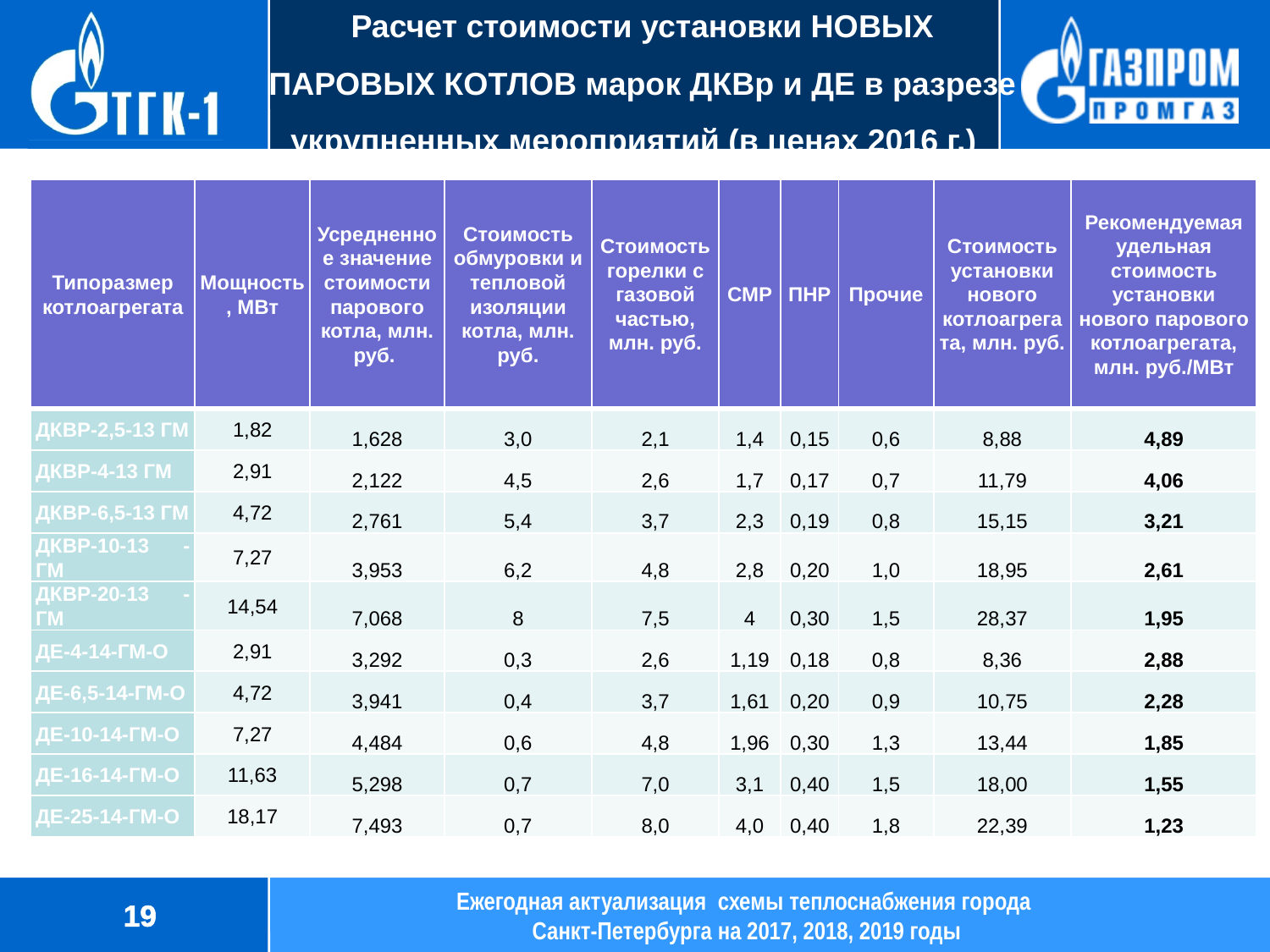

# Расчет стоимости установки НОВЫХ ПАРОВЫХ КОТЛОВ марок ДКВр и ДЕ в разрезе укрупненных мероприятий (в ценах 2016 г.)
| Типоразмер котлоагрегата | Мощность, МВт | Усредненное значение стоимости парового котла, млн. руб. | Стоимость обмуровки и тепловой изоляции котла, млн. руб. | Стоимость горелки с газовой частью, млн. руб. | СМР | ПНР | Прочие | Стоимость установки нового котлоагрегата, млн. руб. | Рекомендуемая удельная стоимость установки нового парового котлоагрегата, млн. руб./МВт |
| --- | --- | --- | --- | --- | --- | --- | --- | --- | --- |
| ДКВР-2,5-13 ГМ | 1,82 | 1,628 | 3,0 | 2,1 | 1,4 | 0,15 | 0,6 | 8,88 | 4,89 |
| ДКВР-4-13 ГМ | 2,91 | 2,122 | 4,5 | 2,6 | 1,7 | 0,17 | 0,7 | 11,79 | 4,06 |
| ДКВР-6,5-13 ГМ | 4,72 | 2,761 | 5,4 | 3,7 | 2,3 | 0,19 | 0,8 | 15,15 | 3,21 |
| ДКВР-10-13 - ГМ | 7,27 | 3,953 | 6,2 | 4,8 | 2,8 | 0,20 | 1,0 | 18,95 | 2,61 |
| ДКВР-20-13 - ГМ | 14,54 | 7,068 | 8 | 7,5 | 4 | 0,30 | 1,5 | 28,37 | 1,95 |
| ДЕ-4-14-ГМ-О | 2,91 | 3,292 | 0,3 | 2,6 | 1,19 | 0,18 | 0,8 | 8,36 | 2,88 |
| ДЕ-6,5-14-ГМ-О | 4,72 | 3,941 | 0,4 | 3,7 | 1,61 | 0,20 | 0,9 | 10,75 | 2,28 |
| ДЕ-10-14-ГМ-О | 7,27 | 4,484 | 0,6 | 4,8 | 1,96 | 0,30 | 1,3 | 13,44 | 1,85 |
| ДЕ-16-14-ГМ-О | 11,63 | 5,298 | 0,7 | 7,0 | 3,1 | 0,40 | 1,5 | 18,00 | 1,55 |
| ДЕ-25-14-ГМ-О | 18,17 | 7,493 | 0,7 | 8,0 | 4,0 | 0,40 | 1,8 | 22,39 | 1,23 |
19
Ежегодная актуализация  схемы теплоснабжения города
Санкт-Петербурга на 2017, 2018, 2019 годы